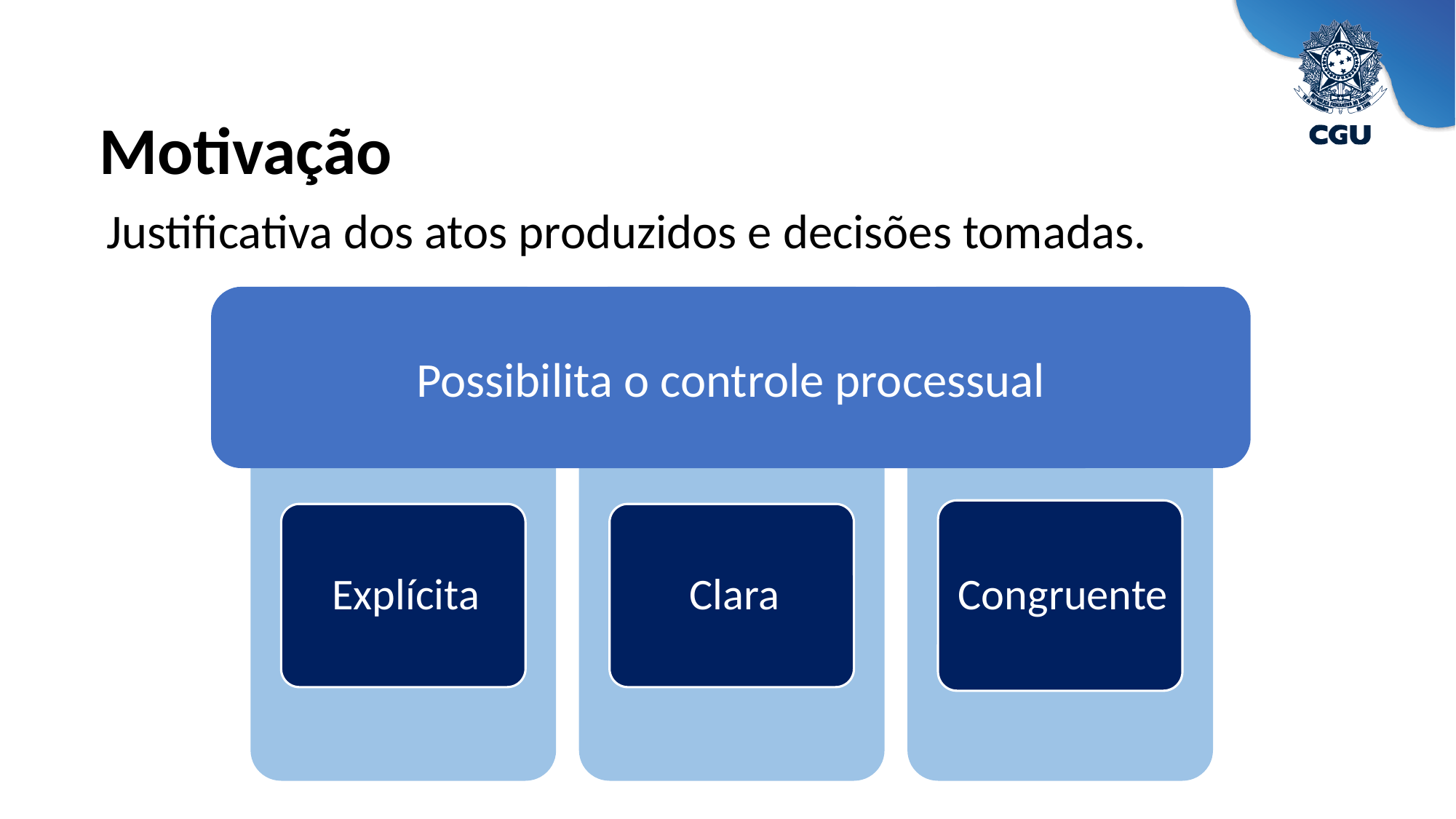

Motivação
Justificativa dos atos produzidos e decisões tomadas.
Possibilita o controle processual

Explícita

Clara

Congruente